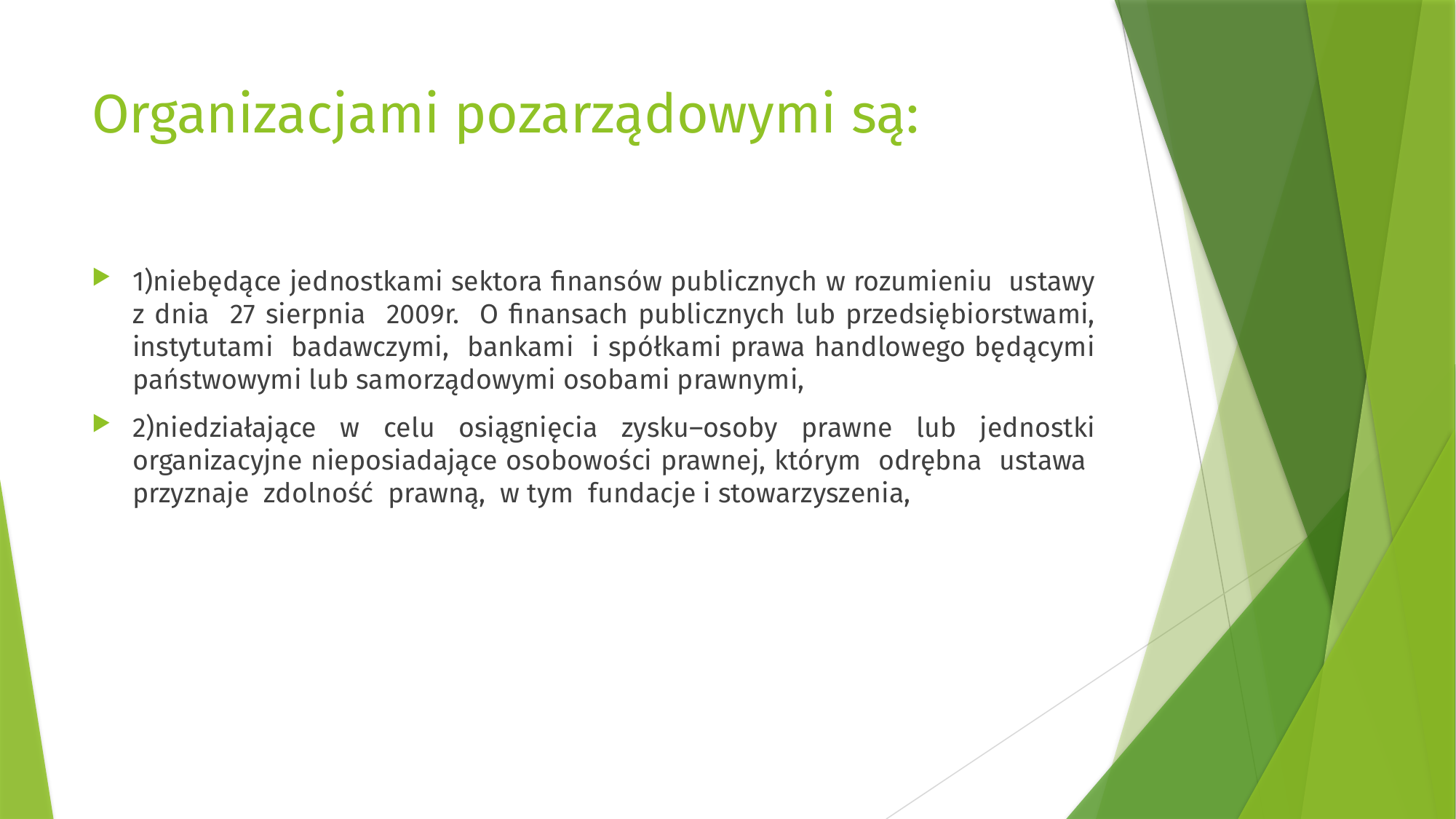

# Organizacjami pozarządowymi są:
1)niebędące jednostkami sektora finansów publicznych w rozumieniu  ustawy z dnia  27 sierpnia  2009r.  O finansach publicznych lub przedsiębiorstwami, instytutami  badawczymi,  bankami  i spółkami prawa handlowego będącymi państwowymi lub samorządowymi osobami prawnymi,
2)niedziałające w celu osiągnięcia zysku–osoby prawne lub jednostki organizacyjne nieposiadające osobowości prawnej, którym  odrębna  ustawa  przyznaje  zdolność  prawną,  w tym  fundacje i stowarzyszenia,